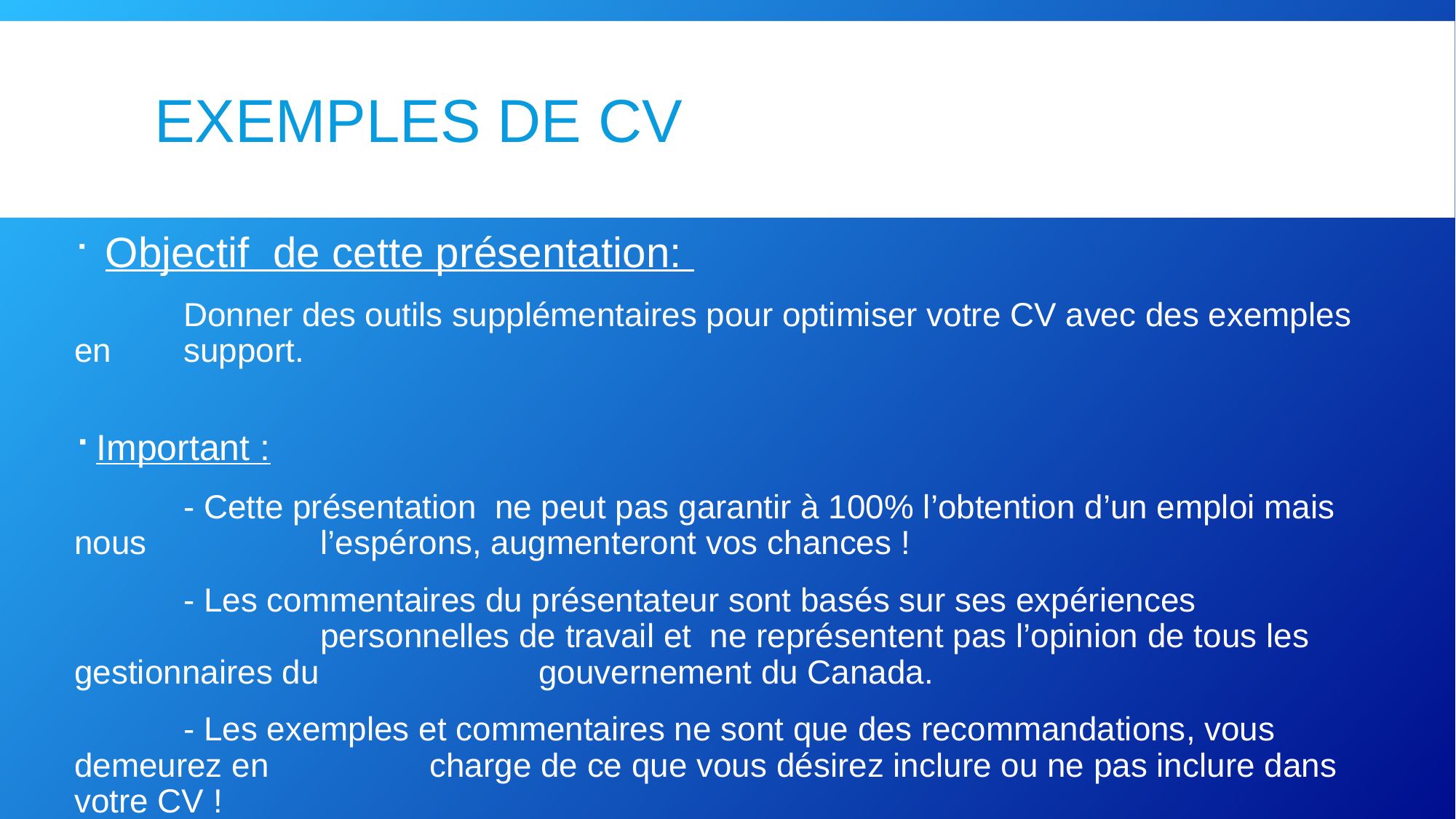

# Exemples de CV
 Objectif  de cette présentation:
	Donner des outils supplémentaires pour optimiser votre CV avec des exemples en 	support.

Important :
	- Cette présentation  ne peut pas garantir à 100% l’obtention d’un emploi mais nous 		   l’espérons, augmenteront vos chances !
	- Les commentaires du présentateur sont basés sur ses expériences 		   		   personnelles de travail et  ne représentent pas l’opinion de tous les gestionnaires du 		   gouvernement du Canada.
	- Les exemples et commentaires ne sont que des recommandations, vous demeurez en 	  	   charge de ce que vous désirez inclure ou ne pas inclure dans votre CV !